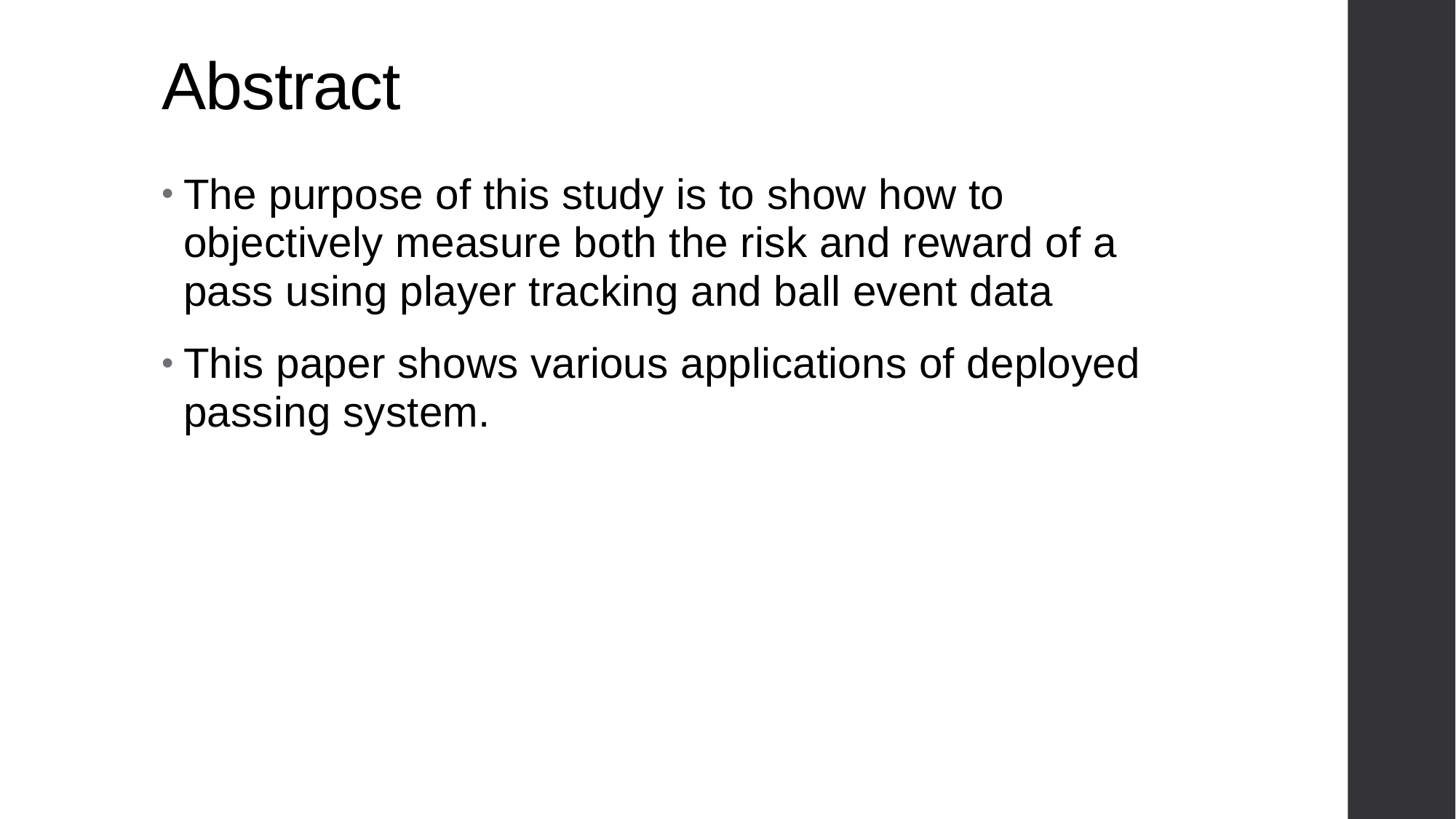

# Abstract
The purpose of this study is to show how to objectively measure both the risk and reward of a pass using player tracking and ball event data
This paper shows various applications of deployed passing system.